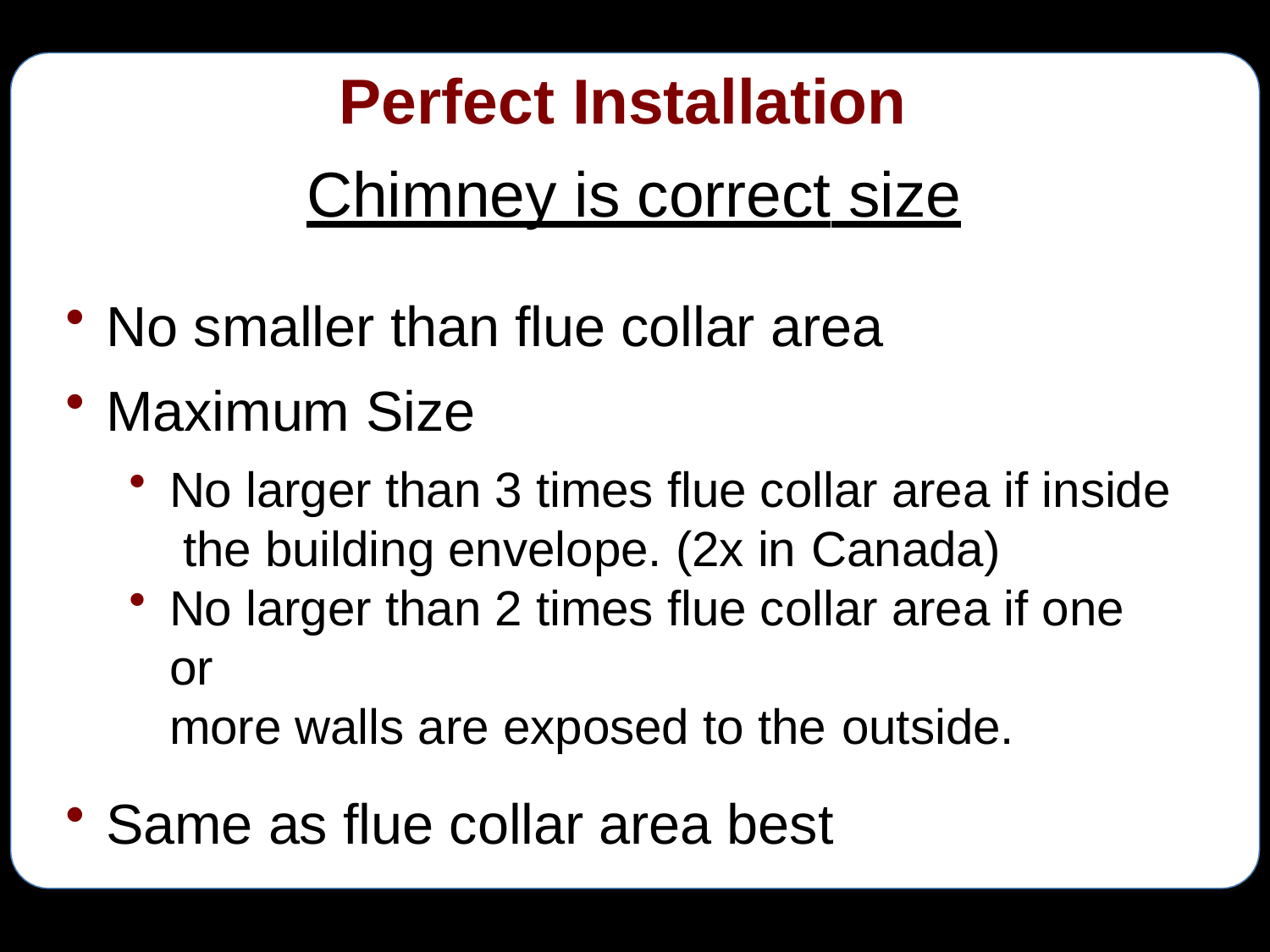

# Perfect Installation
Chimney is correct size
No smaller than flue collar area
Maximum Size
No larger than 3 times flue collar area if inside  the building envelope. (2x in Canada)
No larger than 2 times flue collar area if one or
more walls are exposed to the outside.
Same as flue collar area best